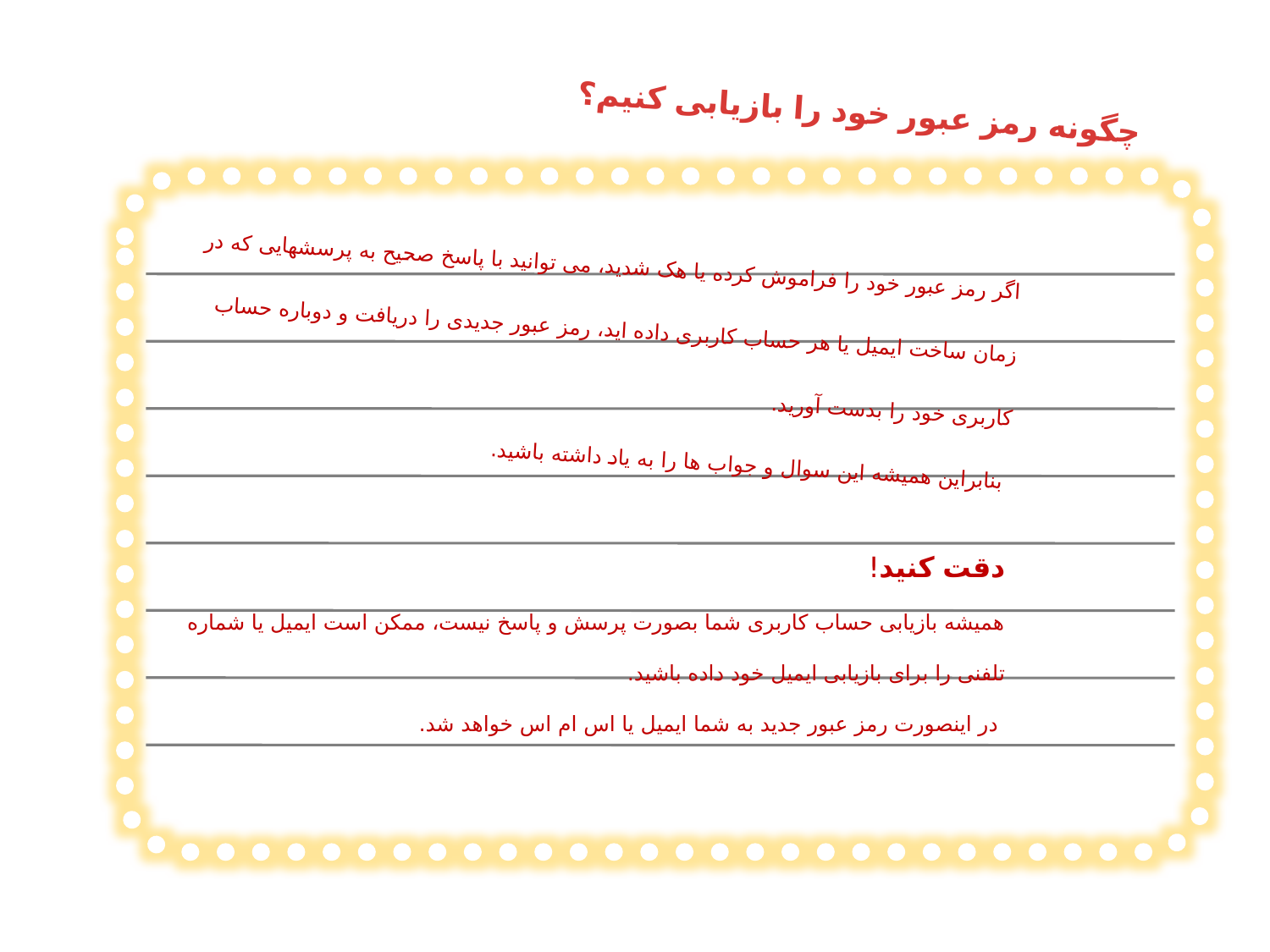

چگونه رمز عبور خود را بازیابی کنیم؟

اگر رمز عبور خود را فراموش کرده یا هک شدید، می توانید با پاسخ صحیح به پرسشهایی که در زمان ساخت ایمیل یا هر حساب کاربری داده اید، رمز عبور جدیدی را دریافت و دوباره حساب کاربری خود را بدست آورید.
 بنابراین همیشه این سوال و جواب ها را به یاد داشته باشید.

دقت کنید!
همیشه بازیابی حساب کاربری شما بصورت پرسش و پاسخ نیست، ممکن است ایمیل یا شماره
تلفنی را برای بازیابی ایمیل خود داده باشید.
 در اینصورت رمز عبور جدید به شما ایمیل یا اس ام اس خواهد شد.